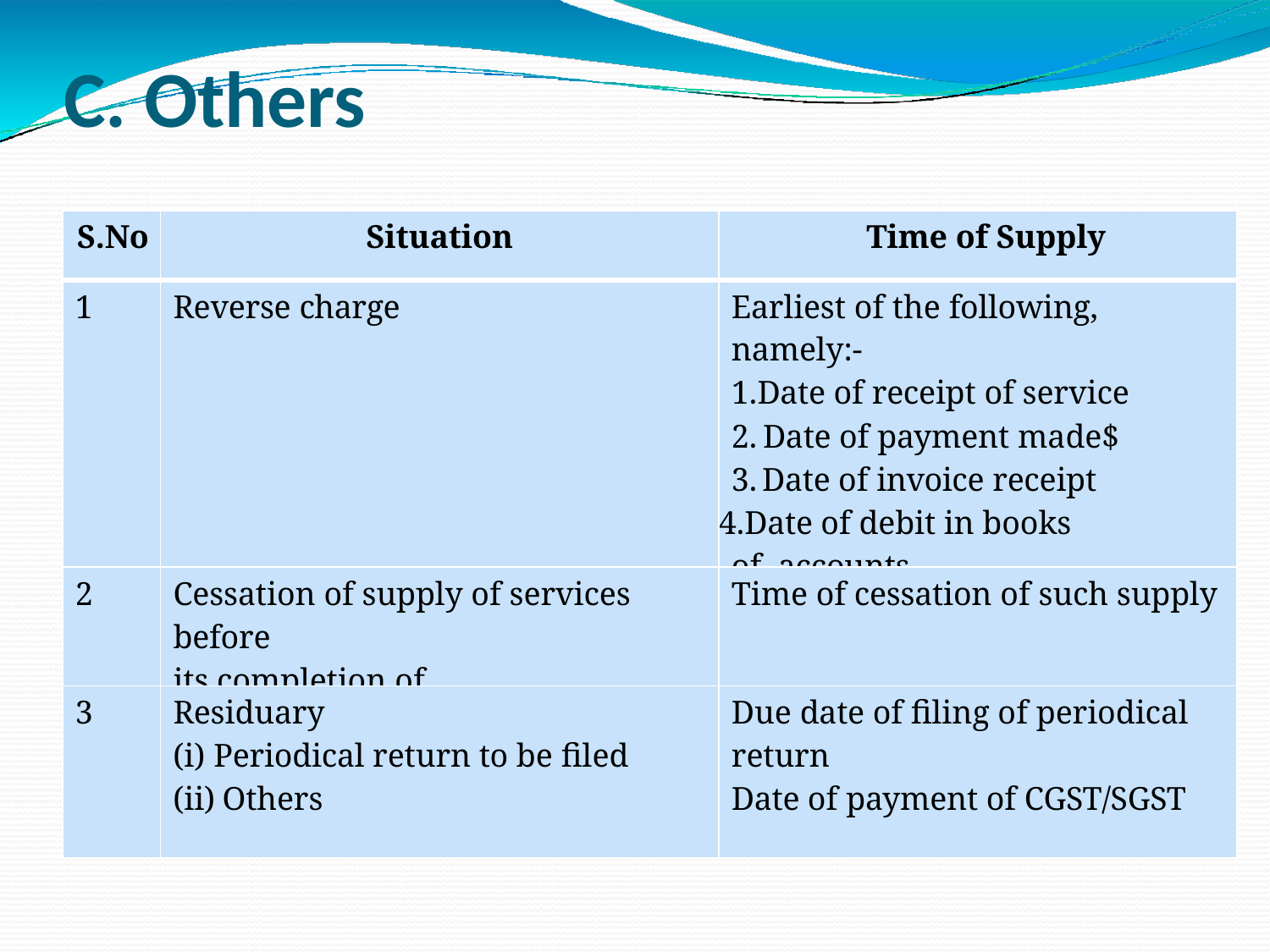

# C. Others
| S.No | Situation | Time of Supply |
| --- | --- | --- |
| 1 | Reverse charge | Earliest of the following, namely:- Date of receipt of service Date of payment made$ Date of invoice receipt Date of debit in books of accounts |
| 2 | Cessation of supply of services before its completion of | Time of cessation of such supply |
| 3 | Residuary Periodical return to be filed Others | Due date of filing of periodical return Date of payment of CGST/SGST |